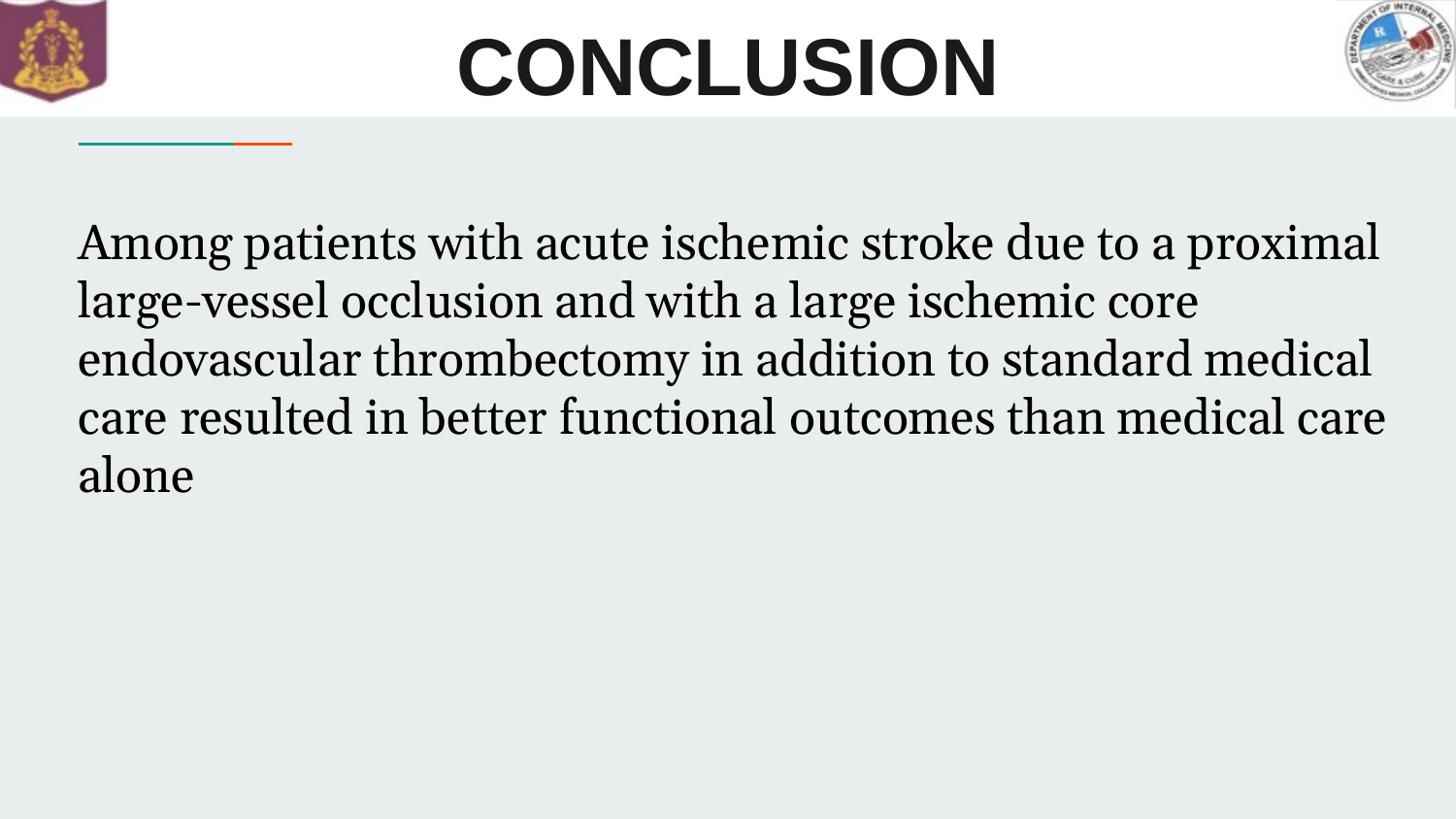

# CONCLUSION
Among patients with acute ischemic stroke due to a proximal large-vessel occlusion and with a large ischemic core endovascular thrombectomy in addition to standard medical care resulted in better functional outcomes than medical care alone